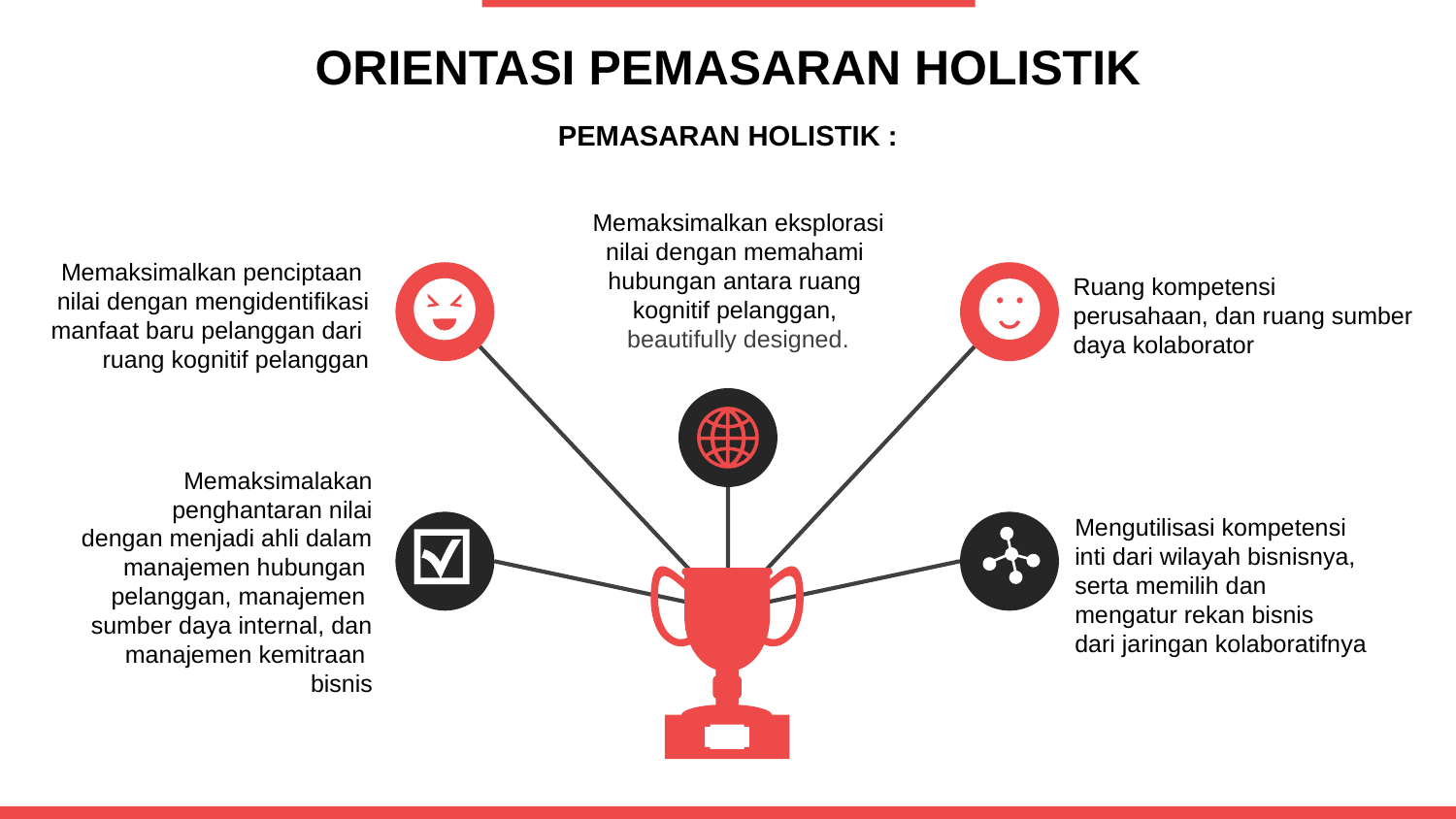

ORIENTASI PEMASARAN HOLISTIK
PEMASARAN HOLISTIK :
Memaksimalkan eksplorasi nilai dengan memahami
hubungan antara ruang
kognitif pelanggan,
beautifully designed.

Memaksimalkan penciptaan
nilai dengan mengidentifikasi manfaat baru pelanggan dari
ruang kognitif pelanggan

Ruang kompetensi
perusahaan, dan ruang sumber daya kolaborator

Memaksimalakan
 penghantaran nilai dengan menjadi ahli dalam
manajemen hubungan
pelanggan, manajemen
sumber daya internal, dan manajemen kemitraan
bisnis
Mengutilisasi kompetensi
inti dari wilayah bisnisnya, serta memilih dan
mengatur rekan bisnis
dari jaringan kolaboratifnya